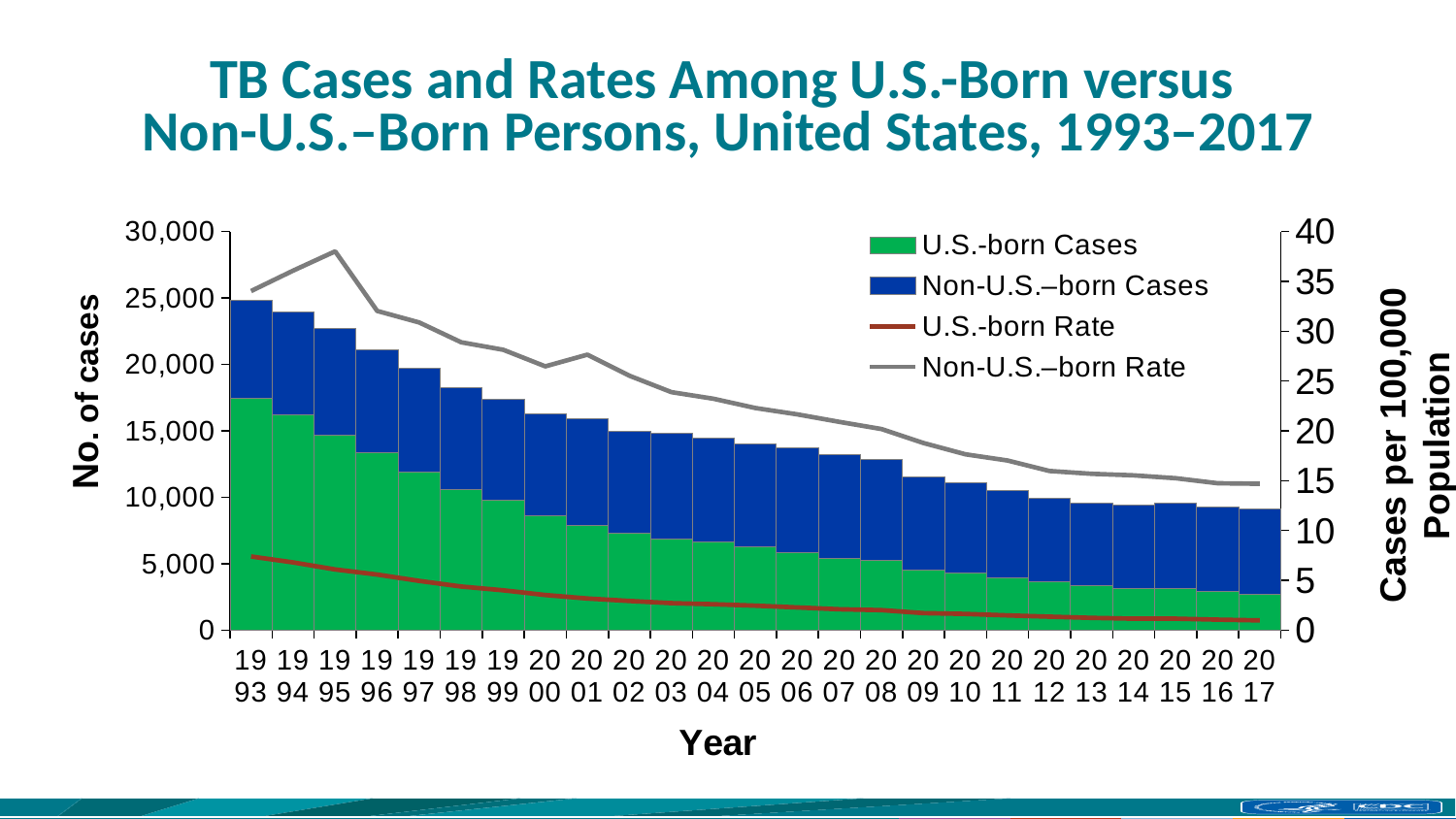

# TB Cases and Rates Among U.S.-Born versus Non-U.S.–Born Persons, United States, 1993–2017

### Chart

| Category | U.S.-born Cases | Non-U.S.–born Cases | U.S.-born Rate | Non-U.S.–born Rate |
|---|---|---|---|---|
| 1993 | 17433.0 | 7403.0 | 7.385956810391943 | 34.03052312218443 |
| 1994 | 16180.0 | 7762.0 | 6.792652799727662 | 36.07795366516127 |
| 1995 | 14663.0 | 8010.0 | 6.086992980633956 | 38.01365777096453 |
| 1996 | 13385.0 | 7752.0 | 5.57375821497422 | 32.03564717875544 |
| 1997 | 11924.0 | 7753.0 | 4.935697248635637 | 30.874488732125762 |
| 1998 | 10609.0 | 7623.0 | 4.371682498113138 | 28.88492153289622 |
| 1999 | 9783.0 | 7624.0 | 3.99652177191126 | 28.135519912965883 |
| 2000 | 8632.0 | 7634.0 | 3.5200139195508733 | 26.47114406037668 |
| 2001 | 7848.0 | 8034.0 | 3.171167217514198 | 27.64260880027947 |
| 2002 | 7263.0 | 7737.0 | 2.9221689650479785 | 25.533568920686434 |
| 2003 | 6842.0 | 7947.0 | 2.706215692526054 | 23.882313297303607 |
| 2004 | 6601.0 | 7875.0 | 2.5944950694590667 | 23.223548223749493 |
| 2005 | 6290.0 | 7745.0 | 2.4524869927829465 | 22.293722689290185 |
| 2006 | 5858.0 | 7845.0 | 2.2739775757396017 | 21.651582133130983 |
| 2007 | 5429.0 | 7780.0 | 2.0898056022333766 | 20.902244581355042 |
| 2008 | 5237.0 | 7643.0 | 2.0043412799743314 | 20.178300351373828 |
| 2009 | 4501.0 | 6996.0 | 1.7038128207966583 | 18.776549453153127 |
| 2010 | 4323.0 | 6768.0 | 1.6262027815959708 | 17.643746020674413 |
| 2011 | 3939.0 | 6560.0 | 1.4729781320297872 | 17.02577380325161 |
| 2012 | 3625.0 | 6306.0 | 1.3467819623979664 | 15.973561602435481 |
| 2013 | 3330.0 | 6222.0 | 1.227461150098955 | 15.6910994974334 |
| 2014 | 3129.0 | 6264.0 | 1.1468664072757118 | 15.535098584138456 |
| 2015 | 3136.0 | 6406.0 | 1.1445420054580346 | 15.24831292032685 |
| 2016 | 2889.0 | 6356.0 | 1.04809354070508 | 14.742328179162428 |
| 2017 | 2705.0 | 6384.0 | 0.9773204179964382 | 14.691151673990458 |
No. of cases
Cases per 100,000 Population